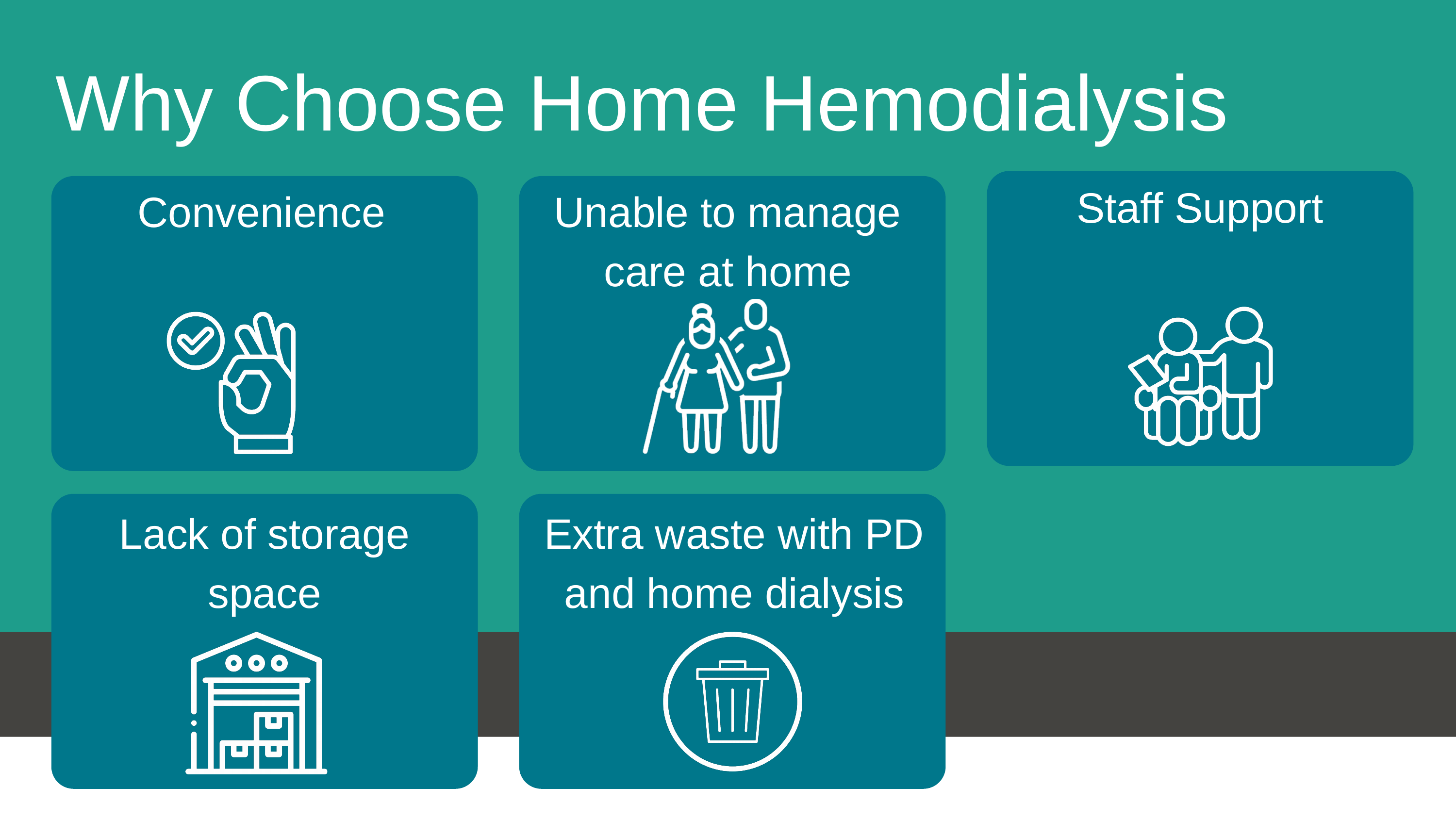

Why Choose Home Hemodialysis

Staff Support

Convenience
Unable to manage care at home

Lack of storage space
Extra waste with PD and home dialysis